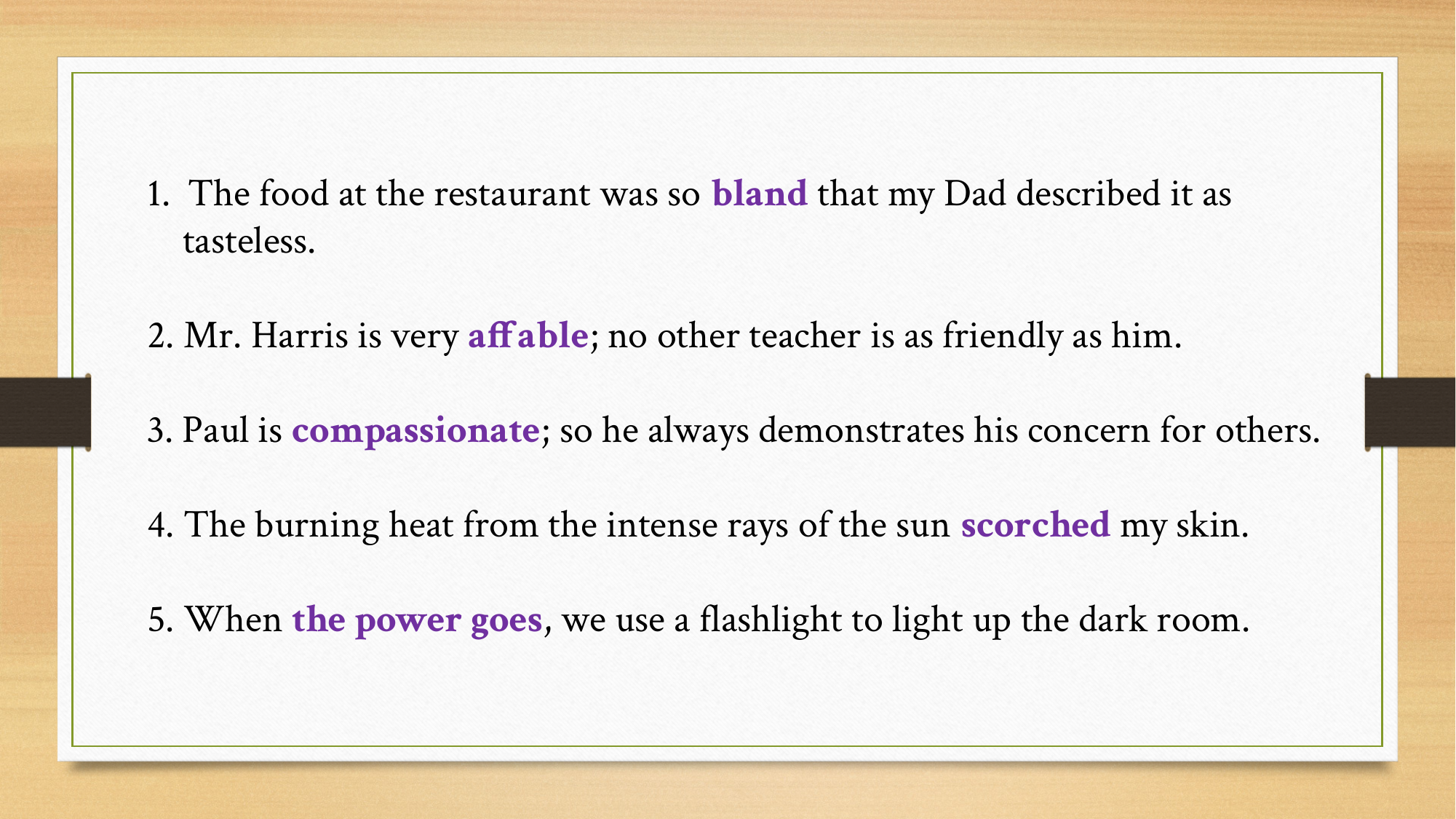

The food at the restaurant was so bland that my Dad described it as
    tasteless.

2. Mr. Harris is very affable; no other teacher is as friendly as him.

3. Paul is compassionate; so he always demonstrates his concern for others.

4. The burning heat from the intense rays of the sun scorched my skin.

5. When the power goes, we use a flashlight to light up the dark room.